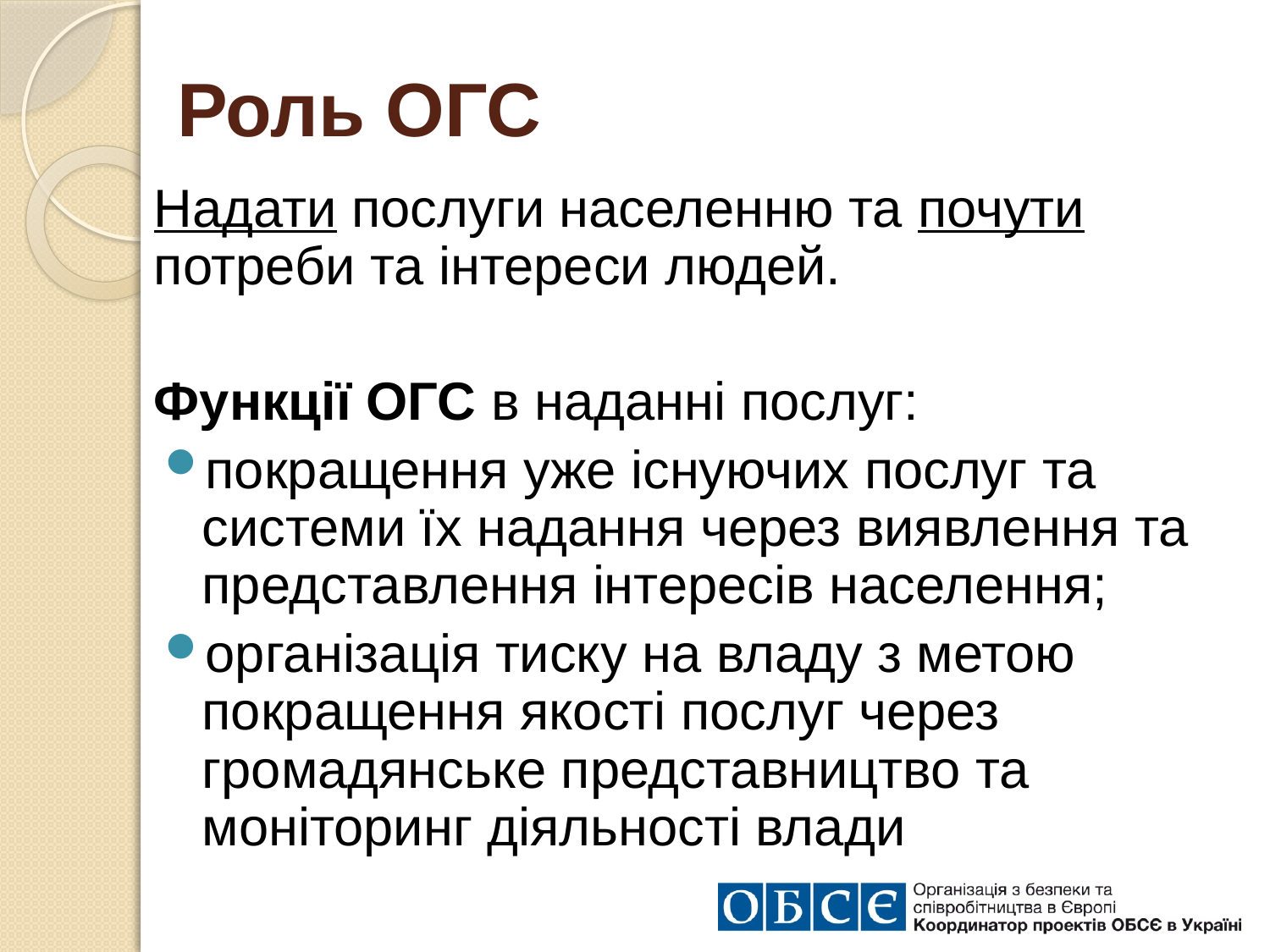

# Роль ОГС
Надати послуги населенню та почути потреби та інтереси людей.

Функції ОГС в наданні послуг:
покращення уже існуючих послуг та системи їх надання через виявлення та представлення інтересів населення;
організація тиску на владу з метою покращення якості послуг через громадянське представництво та моніторинг діяльності влади